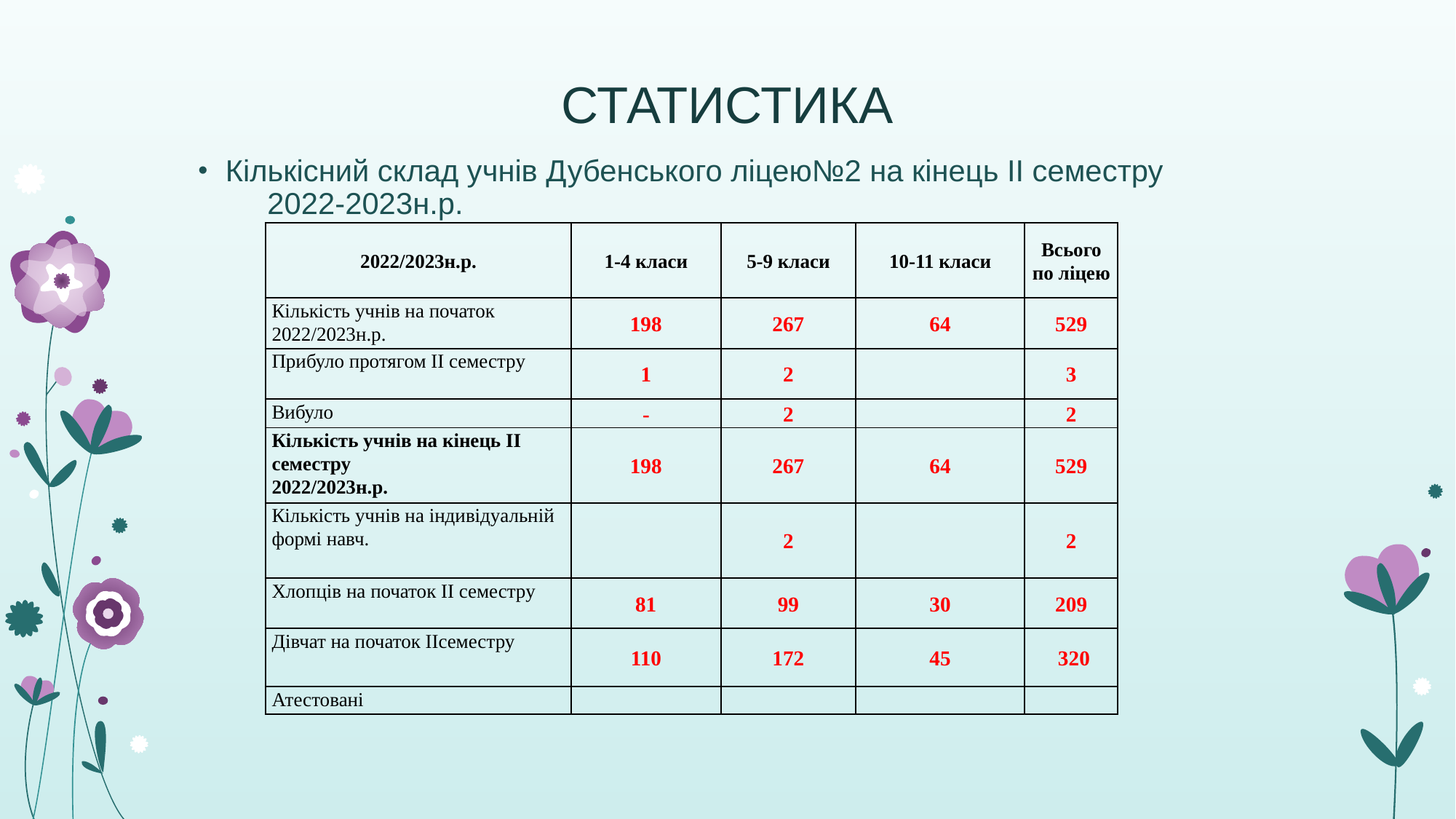

# СТАТИСТИКА
Кількісний склад учнів Дубенського ліцею№2 на кінець ІІ семестру                 2022-2023н.р.

| 2022/2023н.р. | 1-4 класи | 5-9 класи | 10-11 класи | Всього по ліцею |
| --- | --- | --- | --- | --- |
| Кількість учнів на початок 2022/2023н.р. | 198 | 267 | 64 | 529 |
| Прибуло протягом ІІ семестру | 1 | 2 |  | 3 |
| Вибуло | - | 2 |  | 2 |
| Кількість учнів на кінець ІІ семестру 2022/2023н.р. | 198 | 267 | 64 | 529 |
| Кількість учнів на індивідуальній формі навч. |  | 2 |  | 2 |
| Хлопців на початок ІІ семестру | 81 | 99 | 30 | 209 |
| Дівчат на початок ІІсеместру | 110 | 172 | 45 | 320 |
| Атестовані |  |  |  |  |